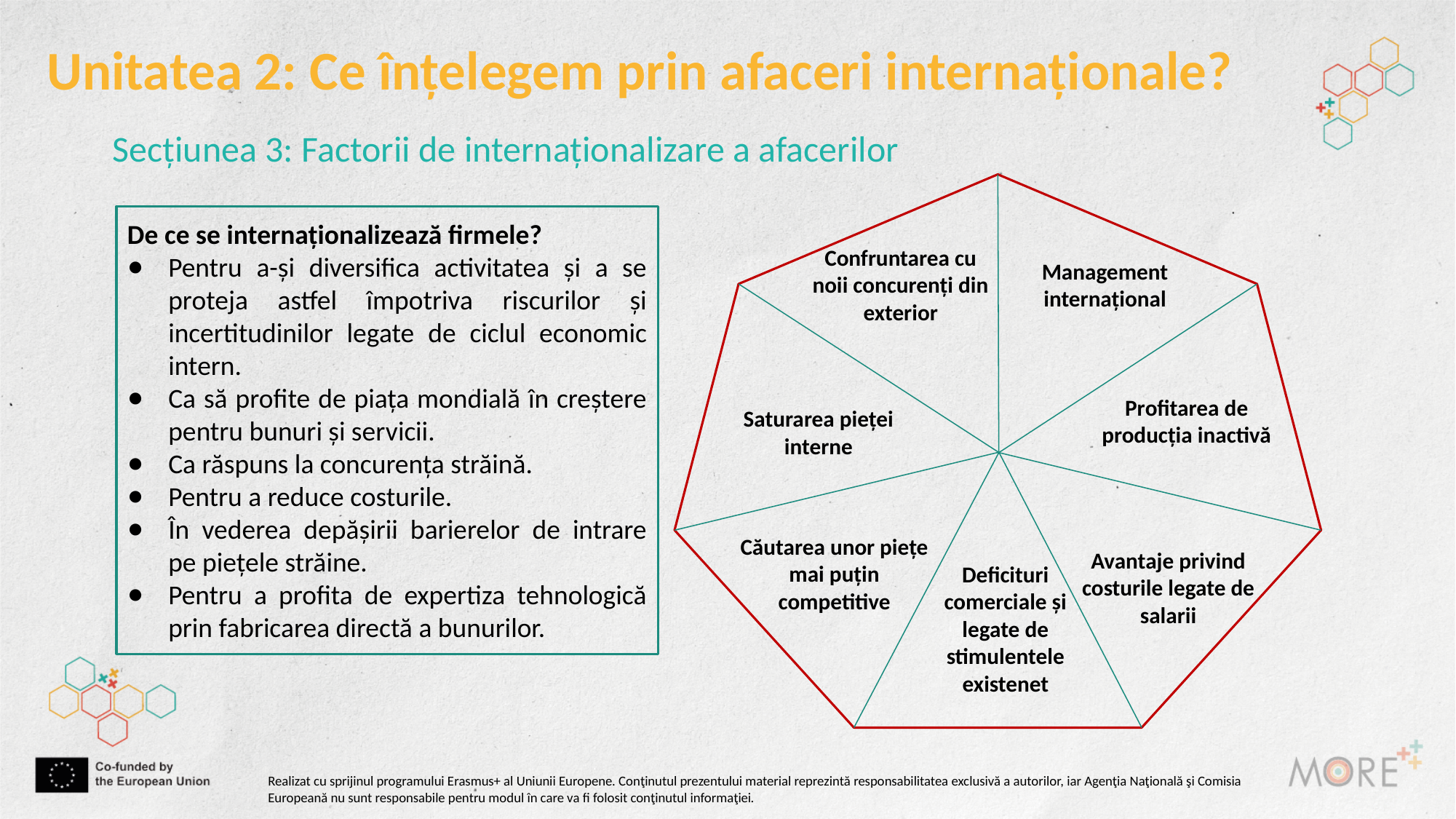

Unitatea 2: Ce înțelegem prin afaceri internaționale?
Secțiunea 3: Factorii de internaționalizare a afacerilor

De ce se internaționalizează firmele?
Pentru a-și diversifica activitatea și a se proteja astfel împotriva riscurilor și incertitudinilor legate de ciclul economic intern.
Ca să profite de piața mondială în creștere pentru bunuri și servicii.
Ca răspuns la concurența străină.
Pentru a reduce costurile.
În vederea depășirii barierelor de intrare pe piețele străine.
Pentru a profita de expertiza tehnologică prin fabricarea directă a bunurilor.
Confruntarea cu noii concurenți din exterior
Management internațional
Profitarea de producția inactivă
Saturarea pieței interne
Căutarea unor piețe mai puțin competitive
Avantaje privind costurile legate de salarii
Deficituri comerciale și legate de stimulentele existenet
Realizat cu sprijinul programului Erasmus+ al Uniunii Europene. Conţinutul prezentului material reprezintă responsabilitatea exclusivă a autorilor, iar Agenţia Naţională şi Comisia Europeană nu sunt responsabile pentru modul în care va fi folosit conţinutul informaţiei.